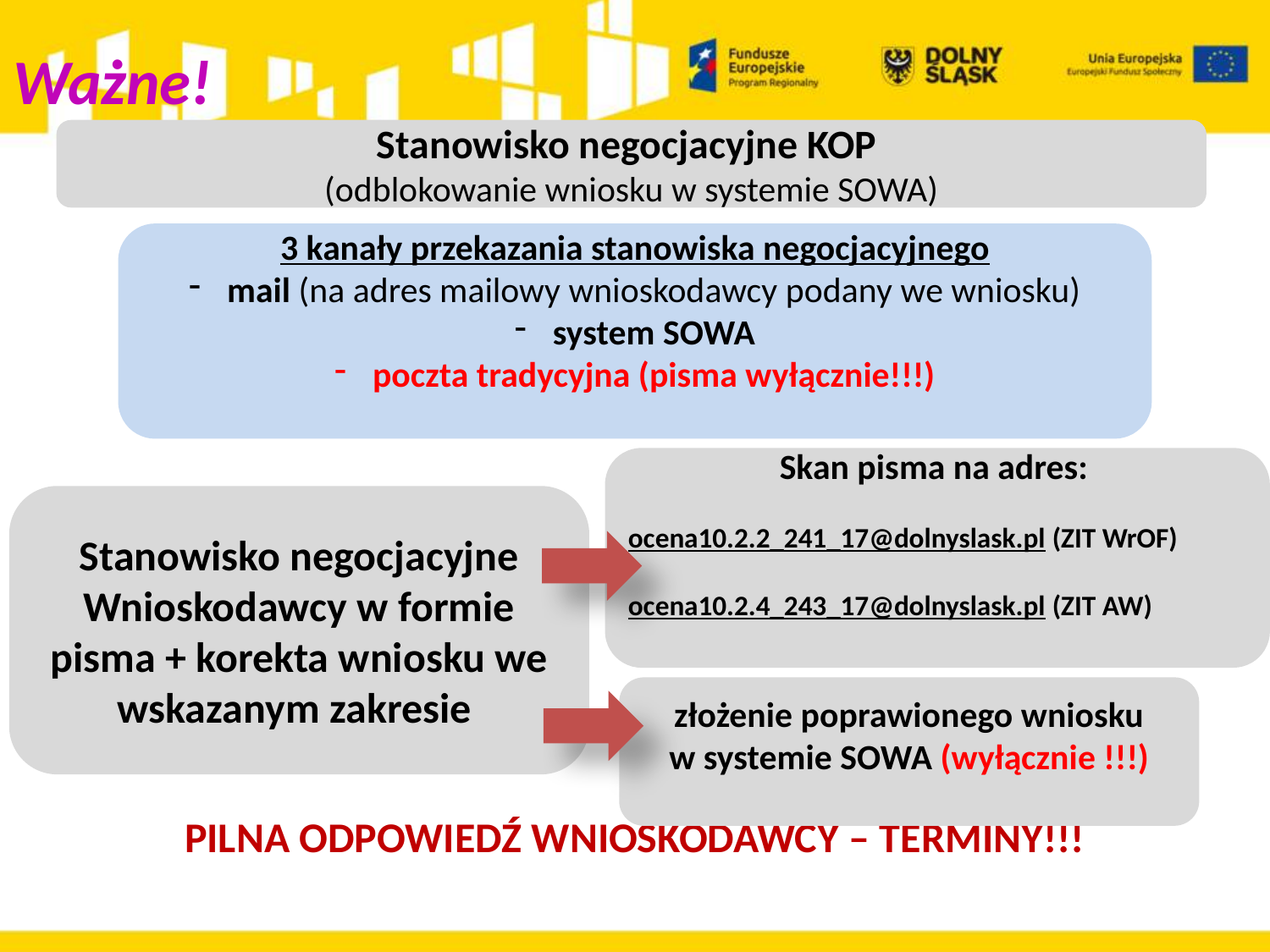

# Ważne!

Stanowisko negocjacyjne KOP
(odblokowanie wniosku w systemie SOWA)

PILNA ODPOWIEDŹ WNIOSKODAWCY – TERMINY!!!

3 kanały przekazania stanowiska negocjacyjnego
 mail (na adres mailowy wnioskodawcy podany we wniosku)
 system SOWA
 poczta tradycyjna (pisma wyłącznie!!!)

Skan pisma na adres:

ocena10.2.2_241_17@dolnyslask.pl (ZIT WrOF)

ocena10.2.4_243_17@dolnyslask.pl (ZIT AW)

Stanowisko negocjacyjne Wnioskodawcy w formie pisma + korekta wniosku we wskazanym zakresie

złożenie poprawionego wniosku
w systemie SOWA (wyłącznie !!!)